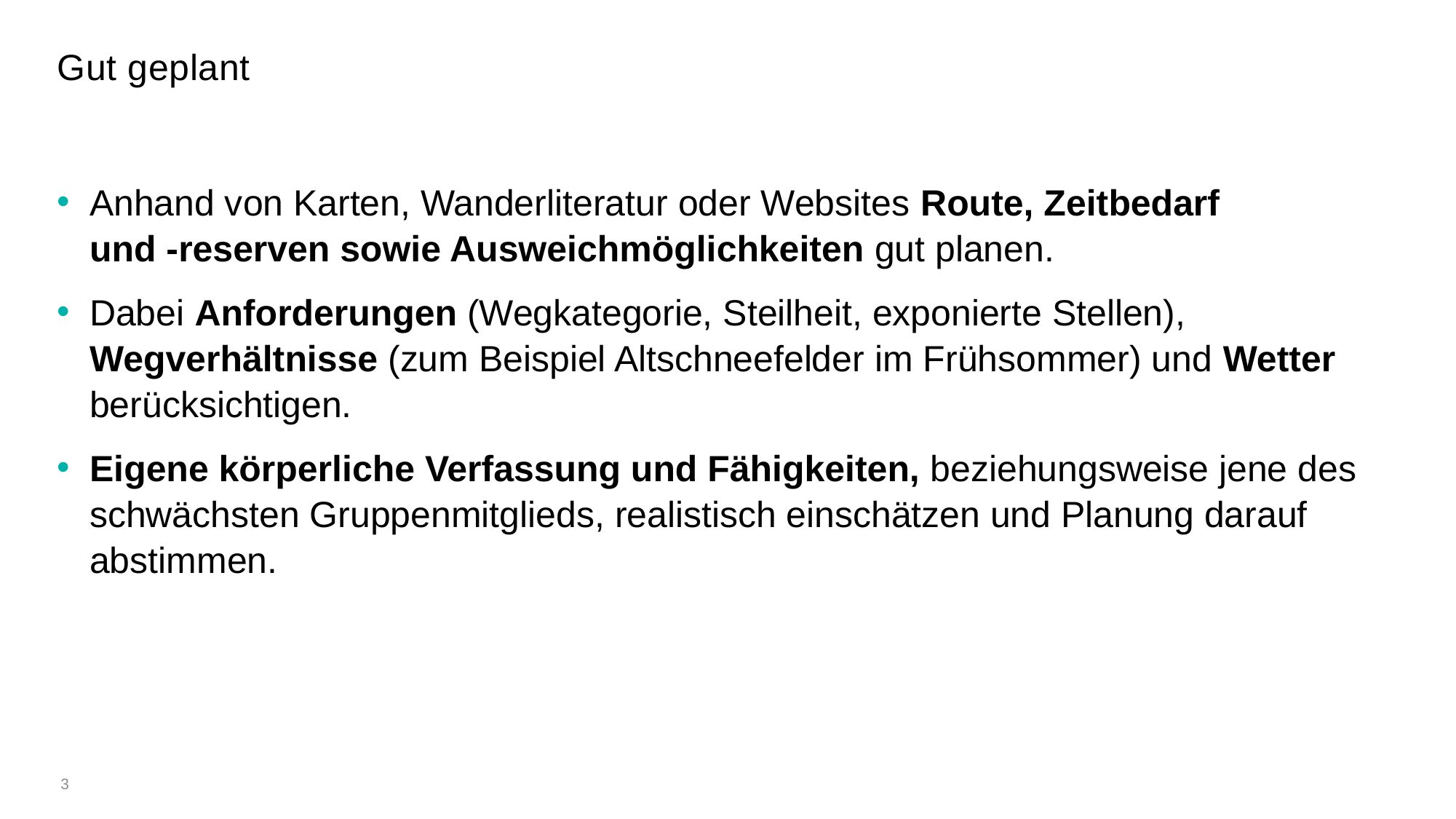

# Gut geplant
Anhand von Karten, Wanderliteratur oder Websites Route, Zeitbedarf 
und -reserven sowie Ausweichmöglichkeiten gut planen.
Dabei Anforderungen (Wegkategorie, Steilheit, exponierte Stellen), Wegverhältnisse (zum Beispiel Altschneefelder im Frühsommer) und Wetter berücksichtigen.
Eigene körperliche Verfassung und Fähigkeiten, beziehungsweise jene des schwächsten Gruppenmitglieds, realistisch einschätzen und Planung darauf abstimmen.
3